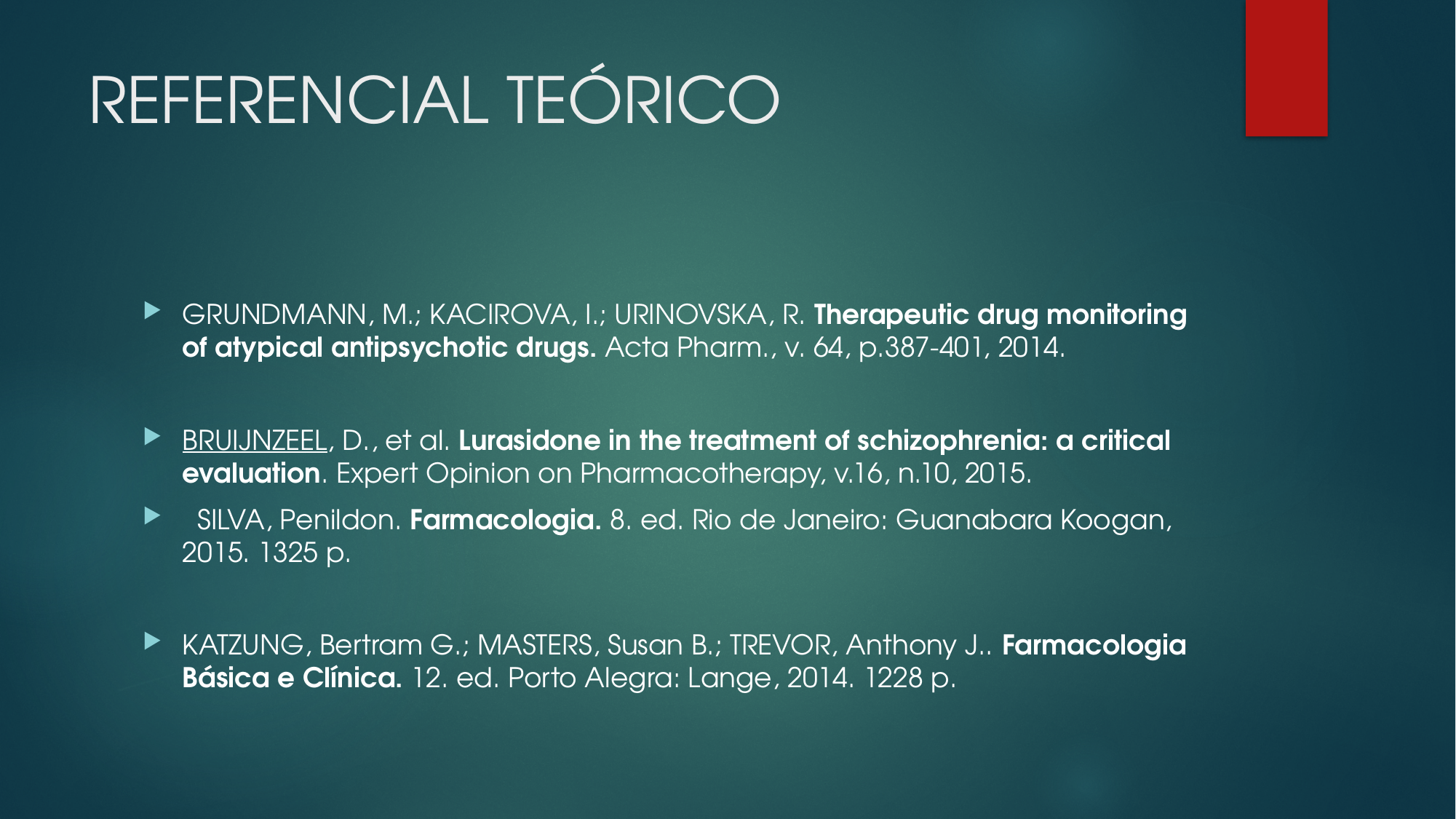

# REFERENCIAL TEÓRICO

GRUNDMANN, M.; KACIROVA, I.; URINOVSKA, R. Therapeutic drug monitoring of atypical antipsychotic drugs. Acta Pharm., v. 64, p.387-401, 2014.

BRUIJNZEEL, D., et al. Lurasidone in the treatment of schizophrenia: a critical evaluation. Expert Opinion on Pharmacotherapy, v.16, n.10, 2015.
  SILVA, Penildon. Farmacologia. 8. ed. Rio de Janeiro: Guanabara Koogan, 2015. 1325 p.

KATZUNG, Bertram G.; MASTERS, Susan B.; TREVOR, Anthony J.. Farmacologia Básica e Clínica. 12. ed. Porto Alegra: Lange, 2014. 1228 p.